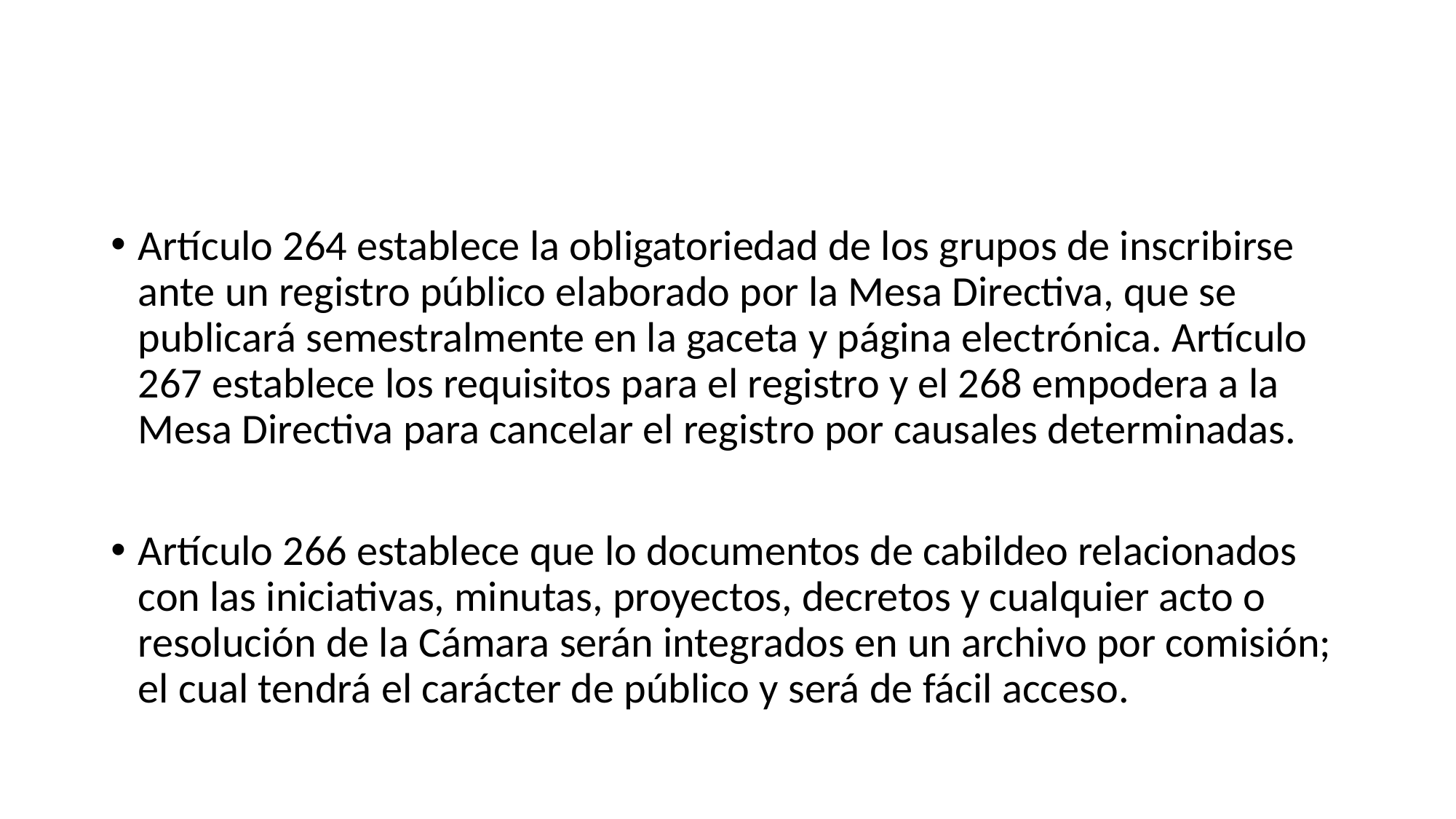

#
Artículo 264 establece la obligatoriedad de los grupos de inscribirse ante un registro público elaborado por la Mesa Directiva, que se publicará semestralmente en la gaceta y página electrónica. Artículo 267 establece los requisitos para el registro y el 268 empodera a la Mesa Directiva para cancelar el registro por causales determinadas.

Artículo 266 establece que lo documentos de cabildeo relacionados con las iniciativas, minutas, proyectos, decretos y cualquier acto o resolución de la Cámara serán integrados en un archivo por comisión; el cual tendrá el carácter de público y será de fácil acceso.